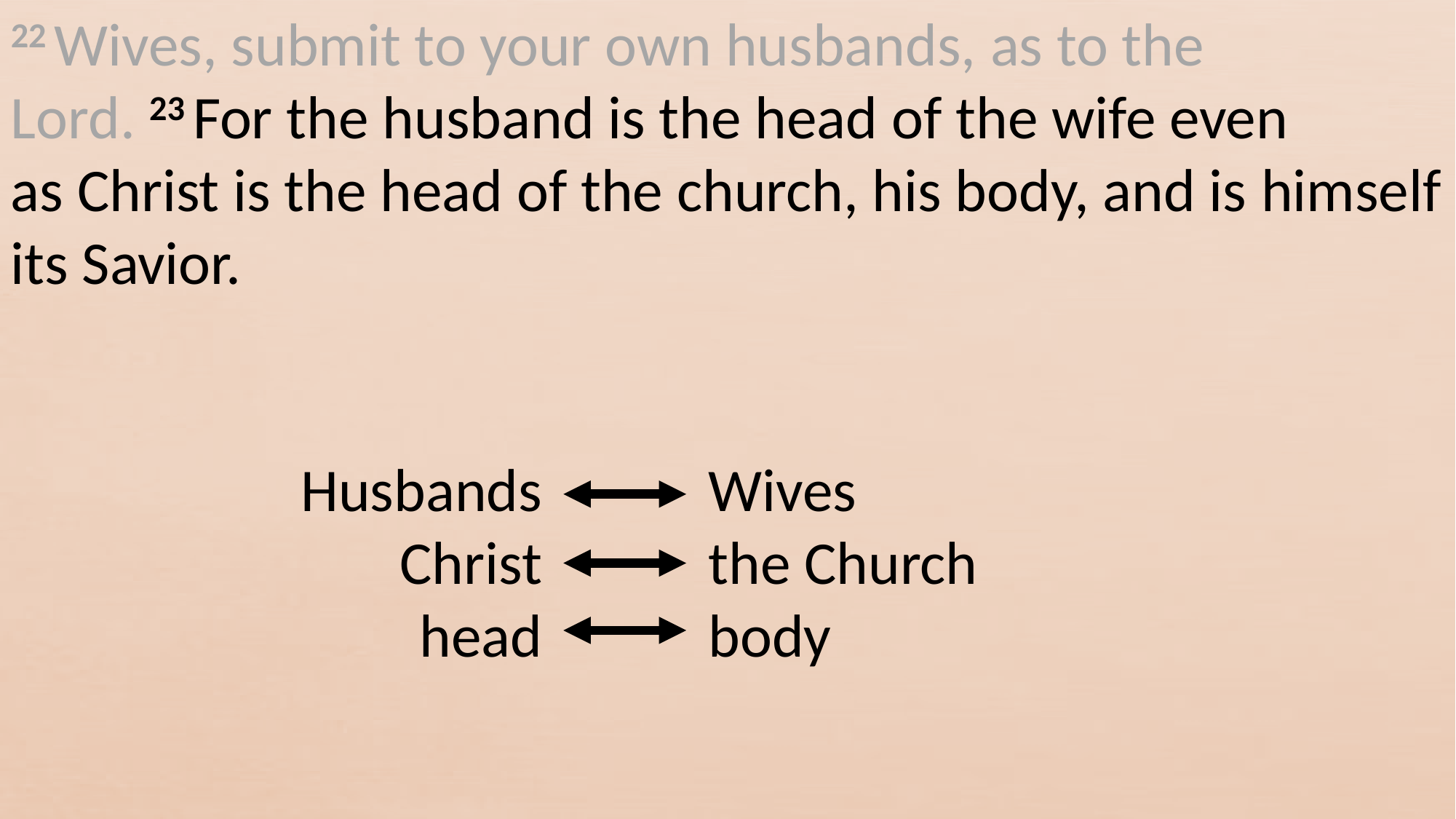

22 Wives, submit to your own husbands, as to the Lord. 23 For the husband is the head of the wife even as Christ is the head of the church, his body, and is himself its Savior.
Wives
the Church
body
Husbands
Christ
head